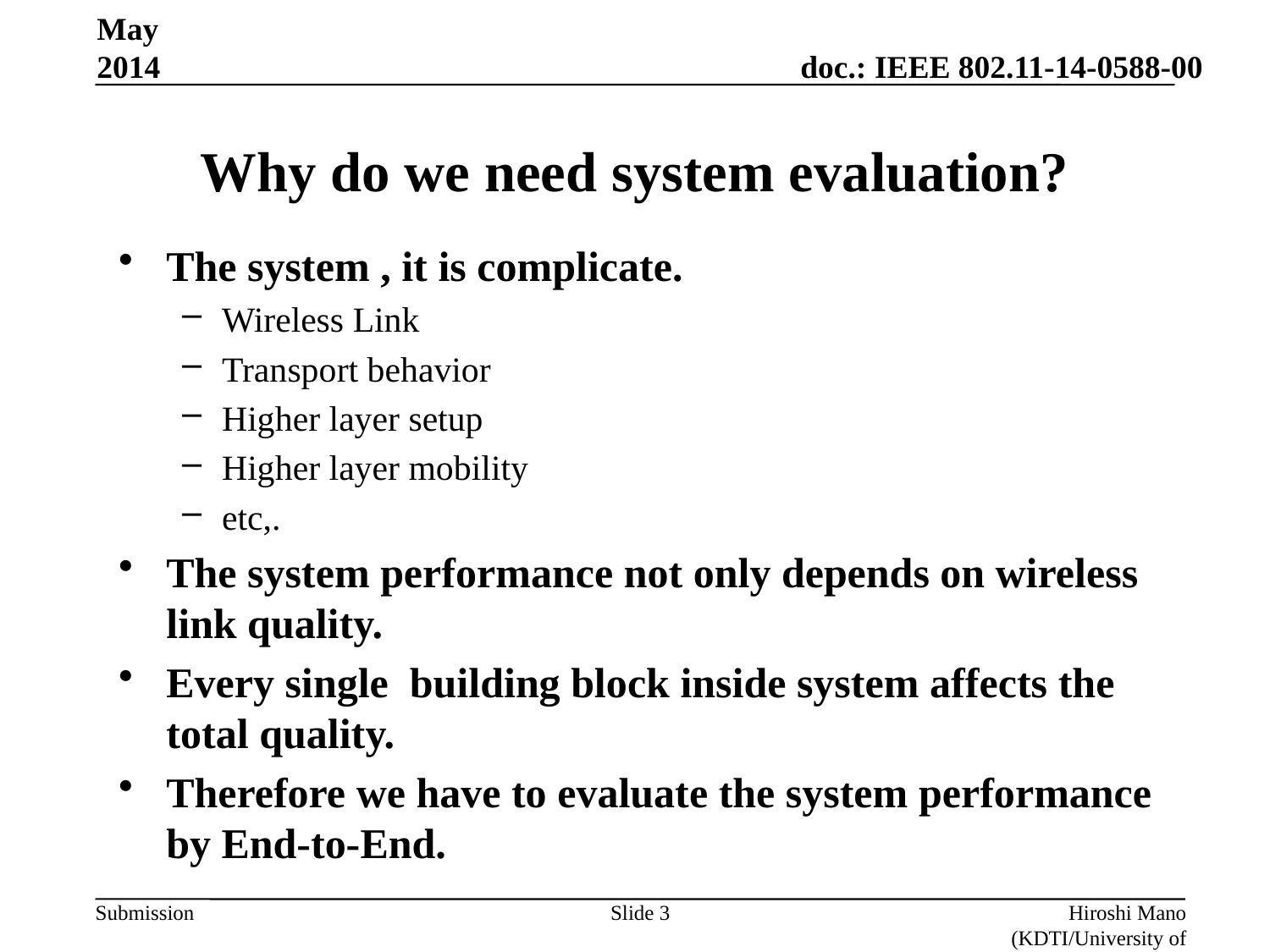

May 2014
# Why do we need system evaluation?
The system , it is complicate.
Wireless Link
Transport behavior
Higher layer setup
Higher layer mobility
etc,.
The system performance not only depends on wireless link quality.
Every single  building block inside system affects the total quality.
Therefore we have to evaluate the system performance by End-to-End.

Slide 3
Hiroshi Mano (KDTI/University of Yamanashi)